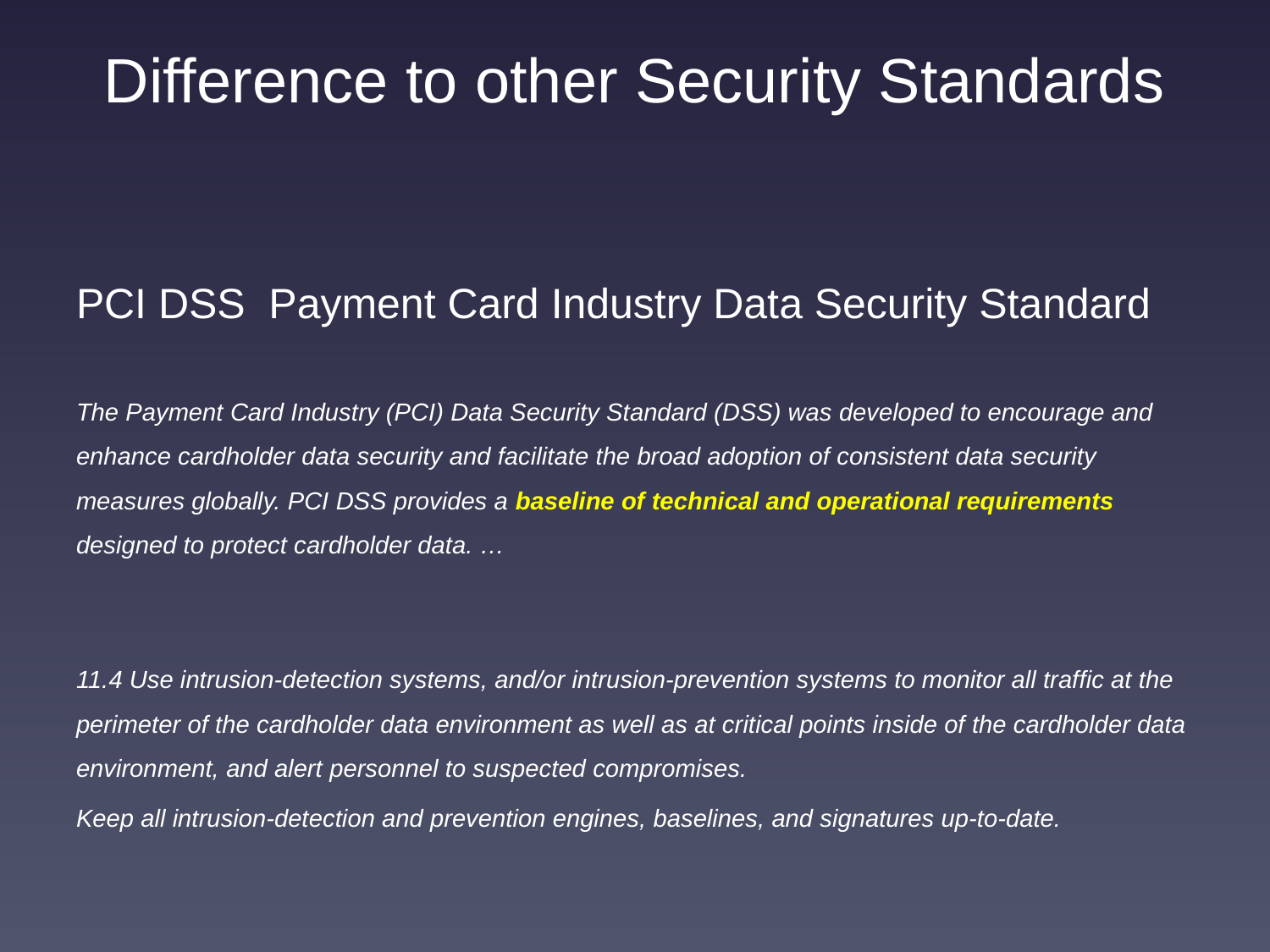

# Difference to other Security Standards
PCI DSS  Payment Card Industry Data Security Standard

The Payment Card Industry (PCI) Data Security Standard (DSS) was developed to encourage and enhance cardholder data security and facilitate the broad adoption of consistent data security measures globally. PCI DSS provides a baseline of technical and operational requirements designed to protect cardholder data. …

11.4 Use intrusion-detection systems, and/or intrusion-prevention systems to monitor all traffic at the perimeter of the cardholder data environment as well as at critical points inside of the cardholder data environment, and alert personnel to suspected compromises.
Keep all intrusion-detection and prevention engines, baselines, and signatures up-to-date.